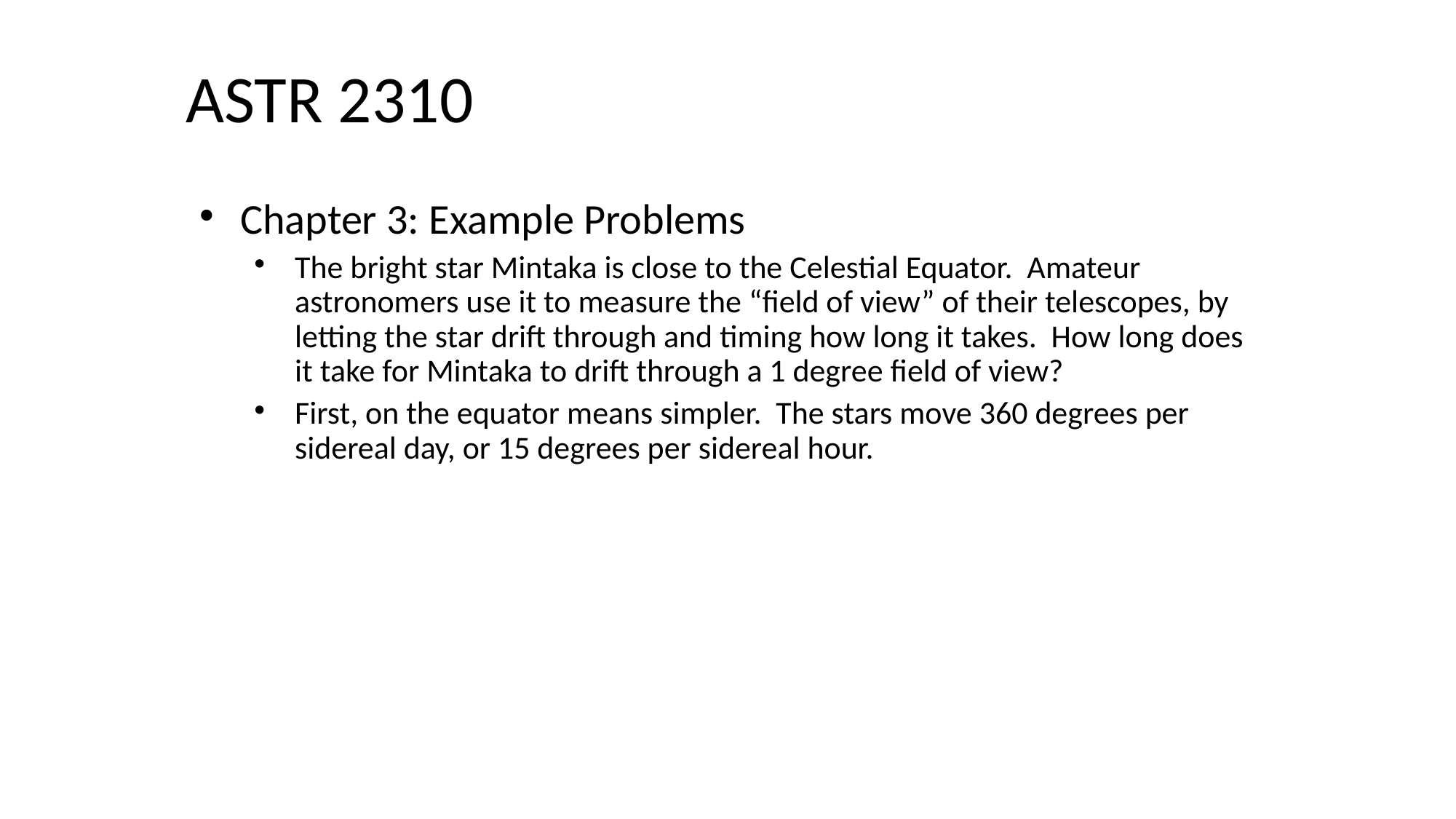

# ASTR 2310
Chapter 3: Example Problems
The bright star Mintaka is close to the Celestial Equator.  Amateur astronomers use it to measure the “field of view” of their telescopes, by letting the star drift through and timing how long it takes.  How long does it take for Mintaka to drift through a 1 degree field of view?
First, on the equator means simpler.  The stars move 360 degrees per sidereal day, or 15 degrees per sidereal hour.